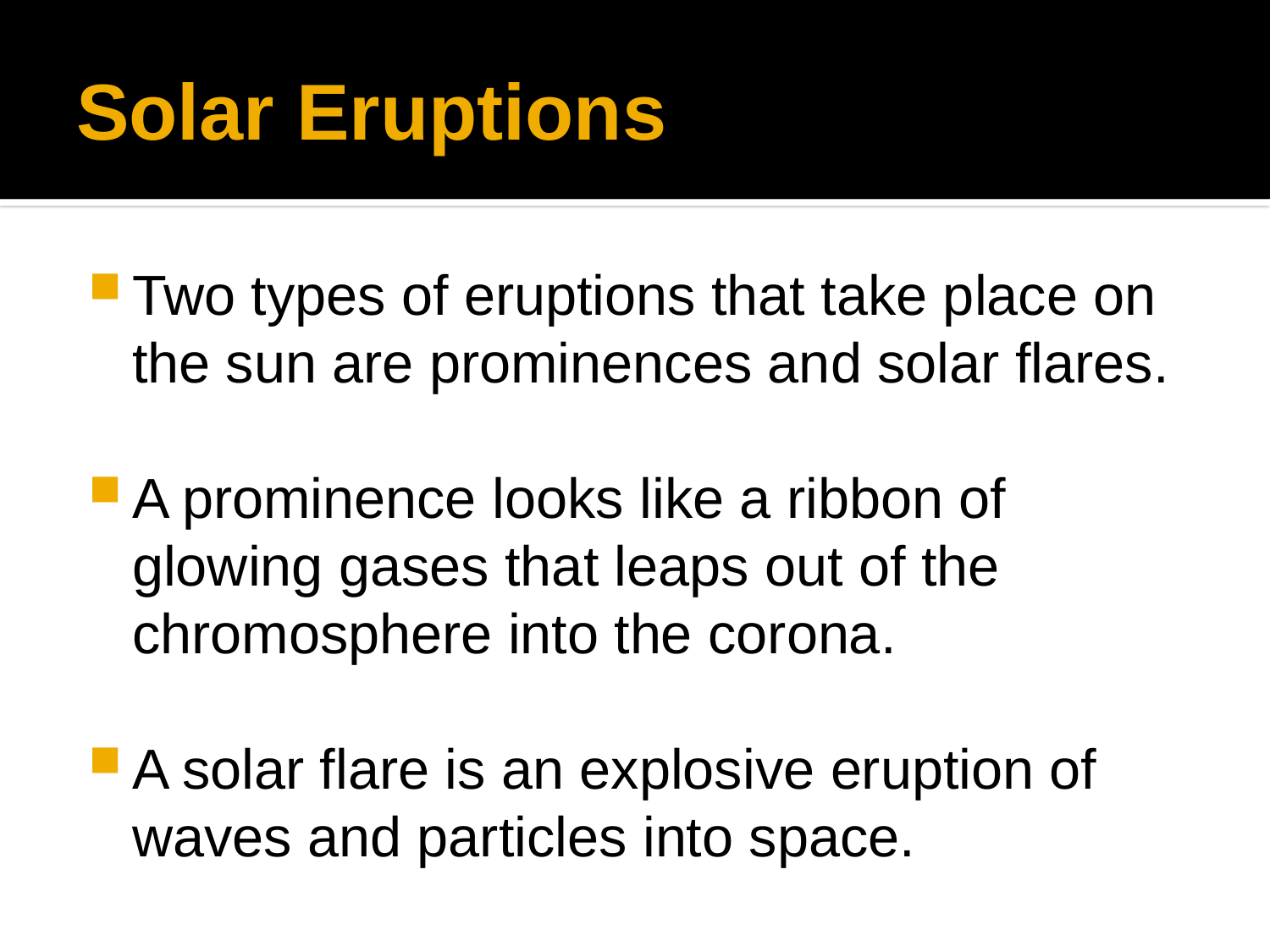

# Solar Eruptions
Two types of eruptions that take place on the sun are prominences and solar flares.

A prominence looks like a ribbon of glowing gases that leaps out of the chromosphere into the corona.

A solar flare is an explosive eruption of waves and particles into space.